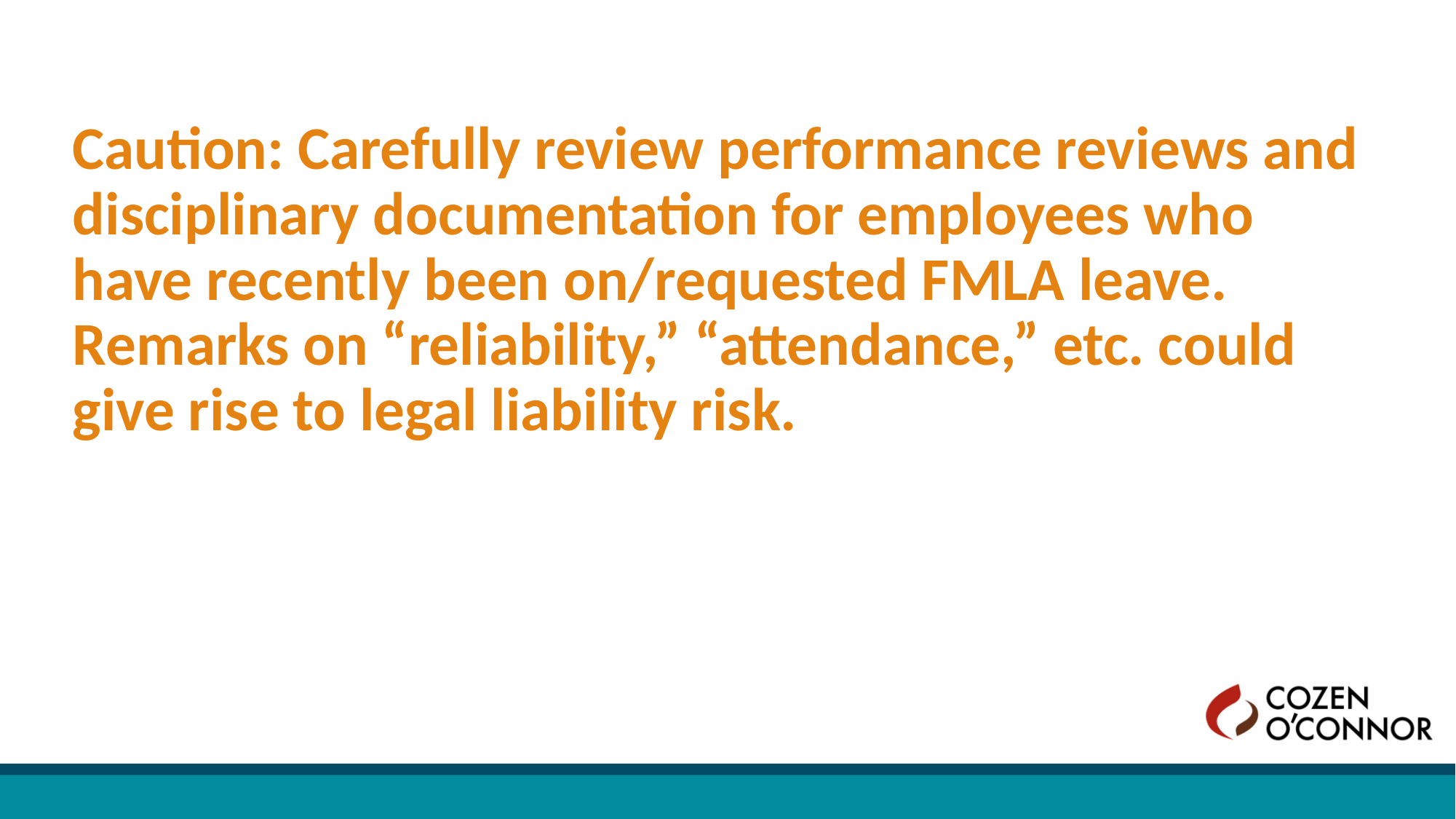

Caution: Carefully review performance reviews and disciplinary documentation for employees who have recently been on/requested FMLA leave.  Remarks on “reliability,” “attendance,” etc. could give rise to legal liability risk.